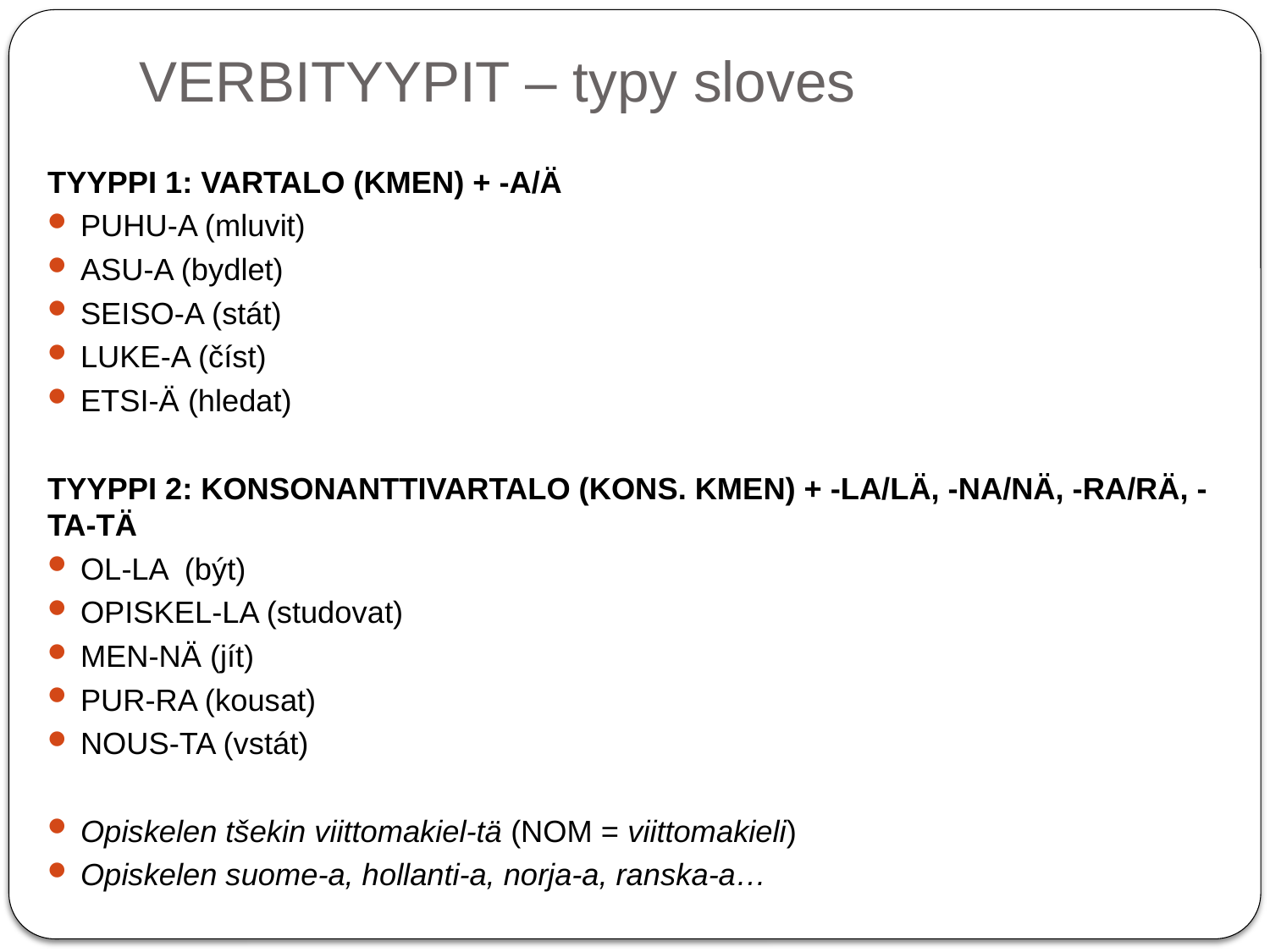

# VERBITYYPIT – typy sloves
TYYPPI 1: VARTALO (KMEN) + -A/Ä
PUHU-A (mluvit)
ASU-A (bydlet)
SEISO-A (stát)
LUKE-A (číst)
ETSI-Ä (hledat)

TYYPPI 2: KONSONANTTIVARTALO (KONS. KMEN) + -LA/LÄ, -NA/NÄ, -RA/RÄ, -TA-TÄ
OL-LA  (být)
OPISKEL-LA (studovat)
MEN-NÄ (jít)
PUR-RA (kousat)
NOUS-TA (vstát)

Opiskelen tšekin viittomakiel-tä (NOM = viittomakieli)
Opiskelen suome-a, hollanti-a, norja-a, ranska-a…